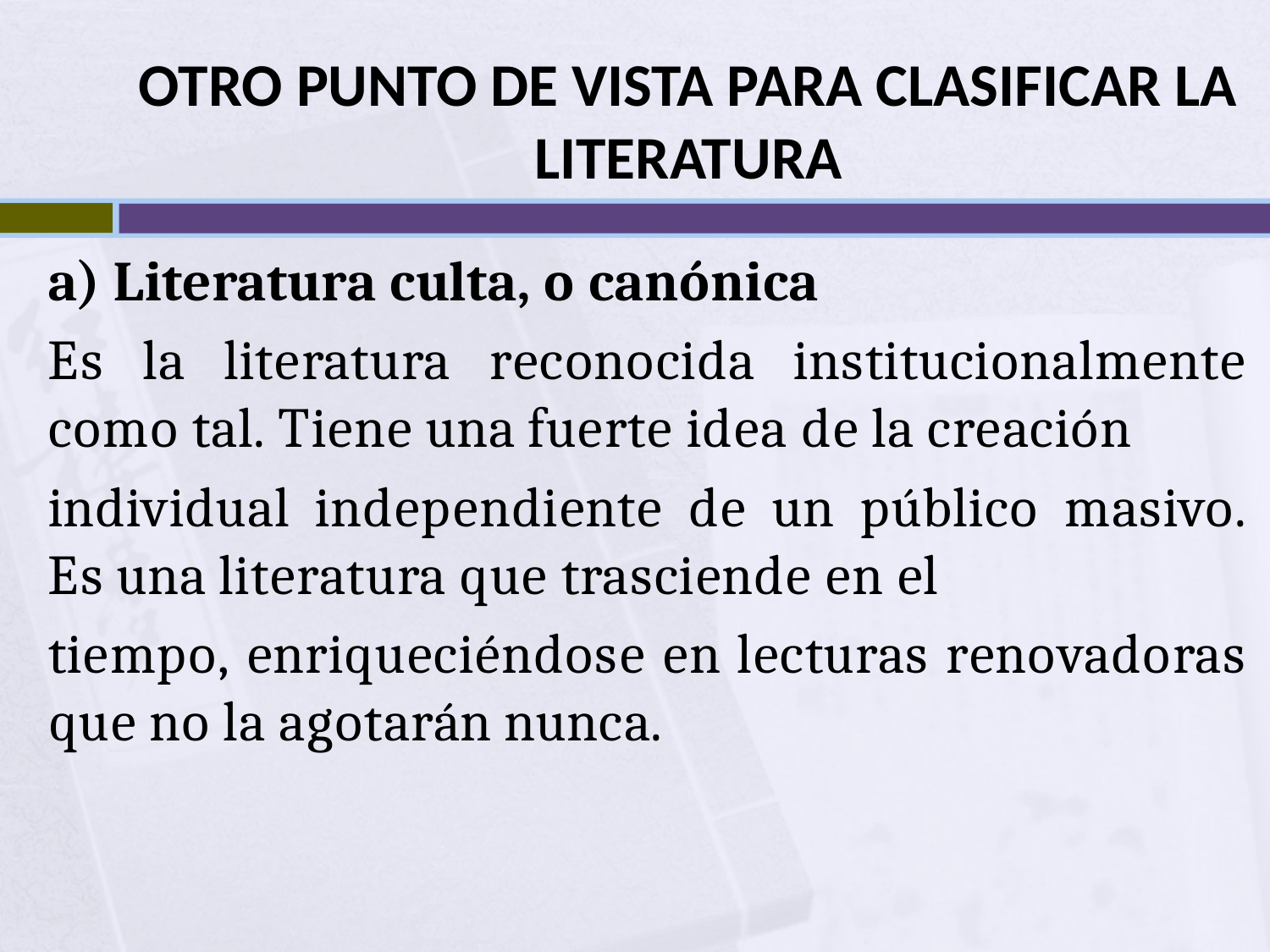

# OTRO PUNTO DE VISTA PARA CLASIFICAR LA LITERATURA
a) Literatura culta, o canónica
Es la literatura reconocida institucionalmente como tal. Tiene una fuerte idea de la creación
individual independiente de un público masivo. Es una literatura que trasciende en el
tiempo, enriqueciéndose en lecturas renovadoras que no la agotarán nunca.